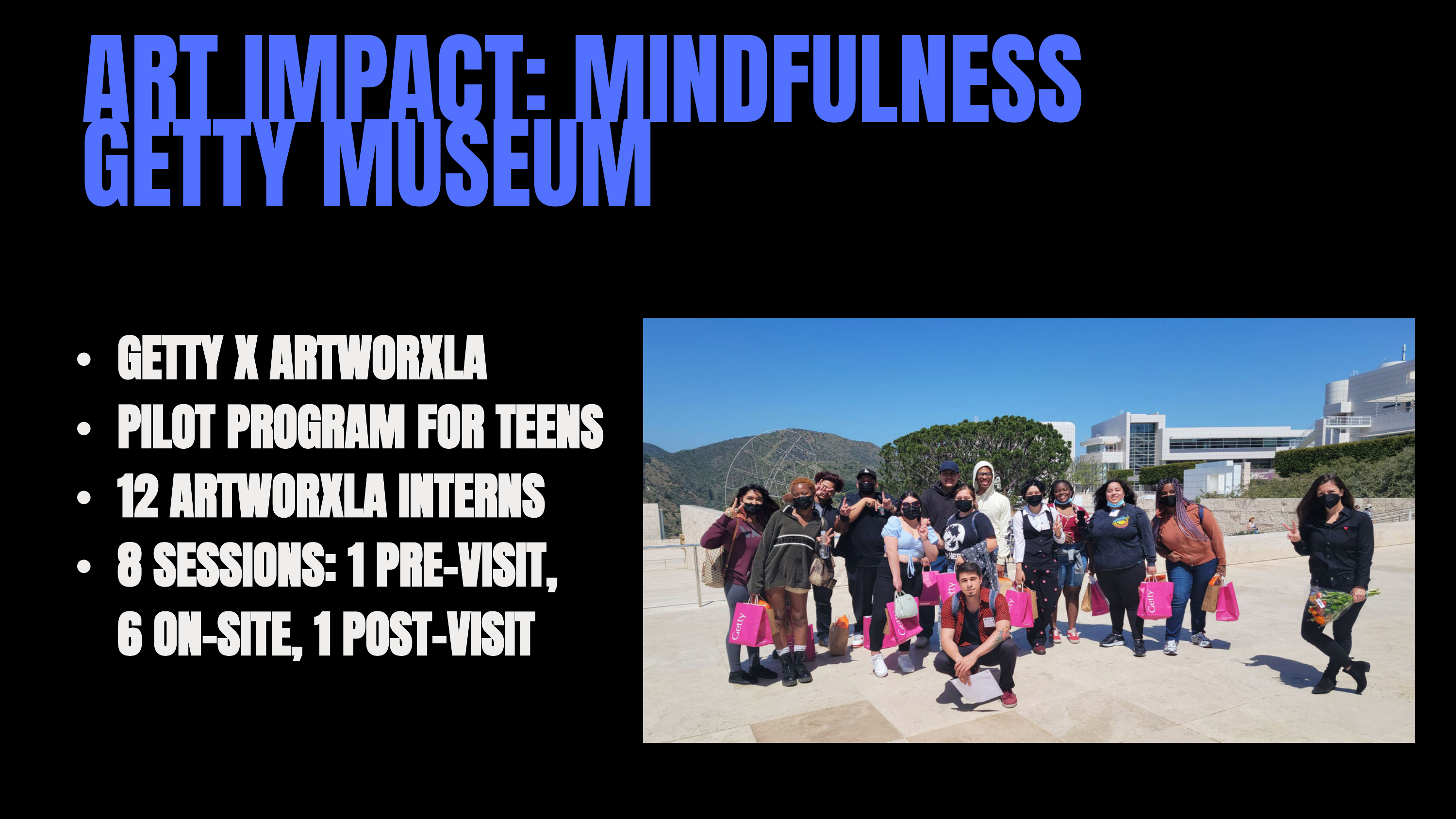

ART IMPACT: MINDFULNESS
GETTY MUSEUM

GETTY X ARTWORXLA
PILOT PROGRAM FOR TEENS
12 ARTWORXLA INTERNS
8 SESSIONS: 1 PRE-VISIT,     6 ON-SITE, 1 POST-VISIT